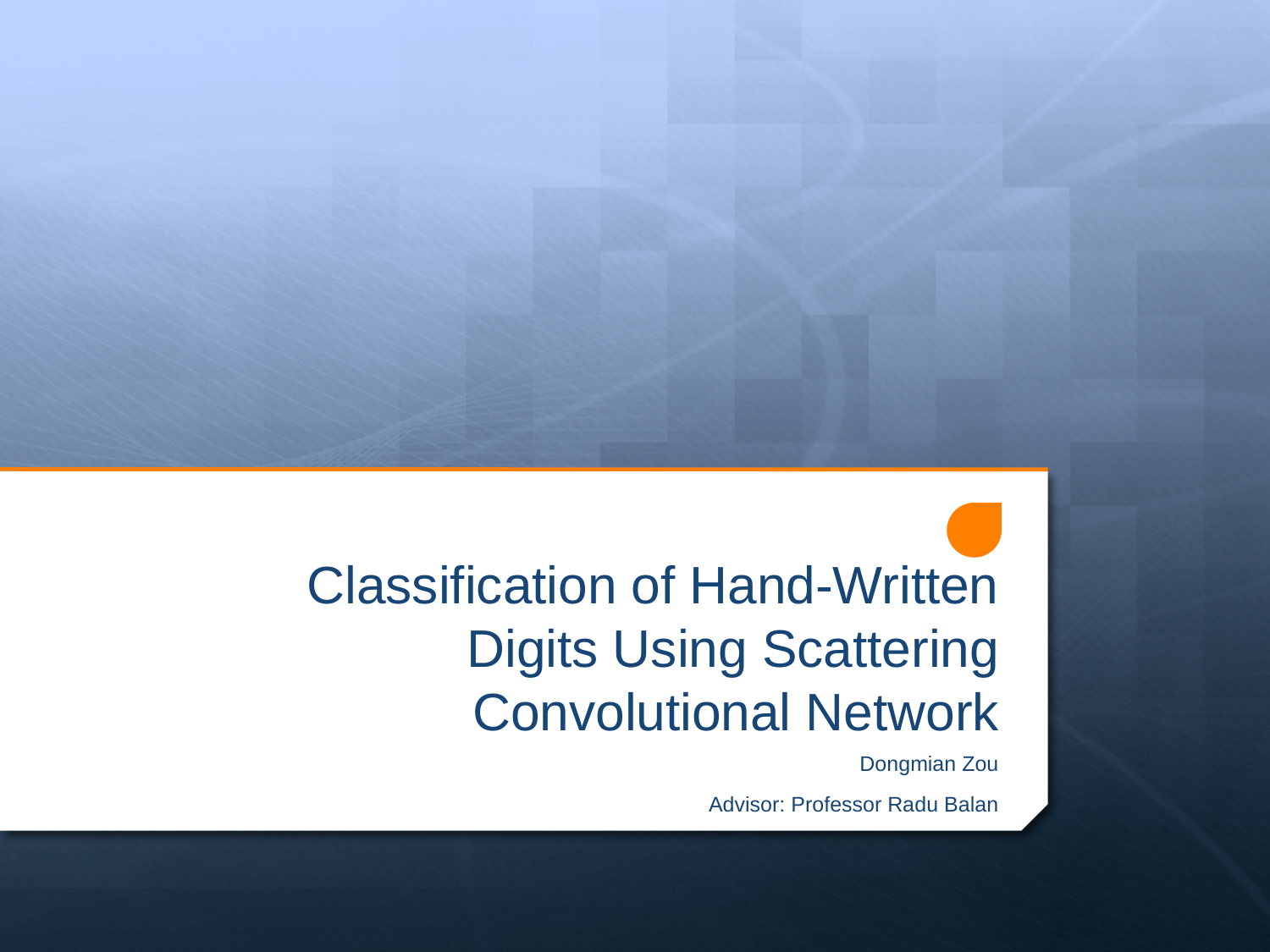

# Classification of Hand-Written Digits Using Scattering Convolutional Network
Dongmian Zou

Advisor: Professor Radu Balan